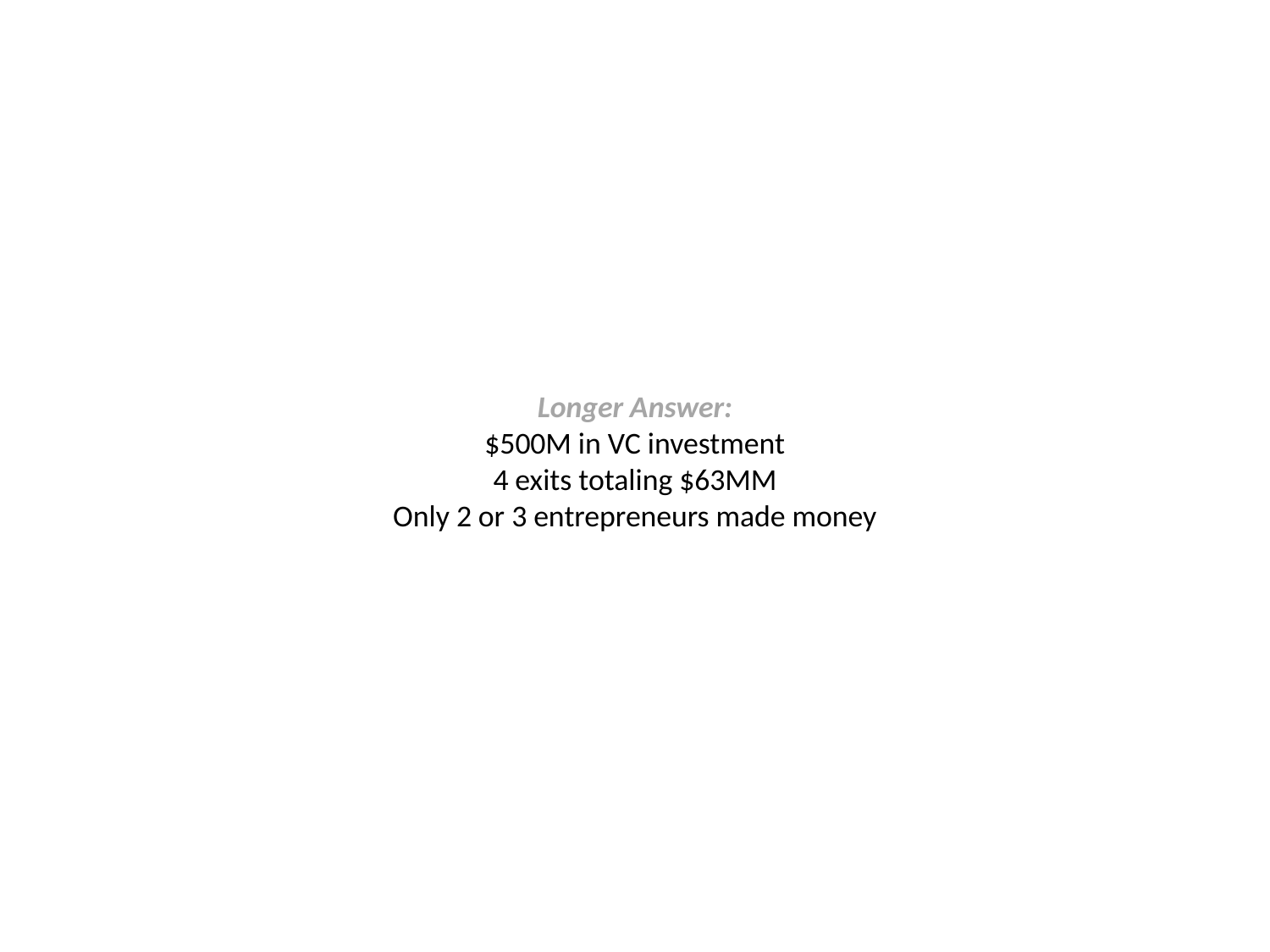

# Longer Answer: $500M in VC investment 4 exits totaling $63MM Only 2 or 3 entrepreneurs made money